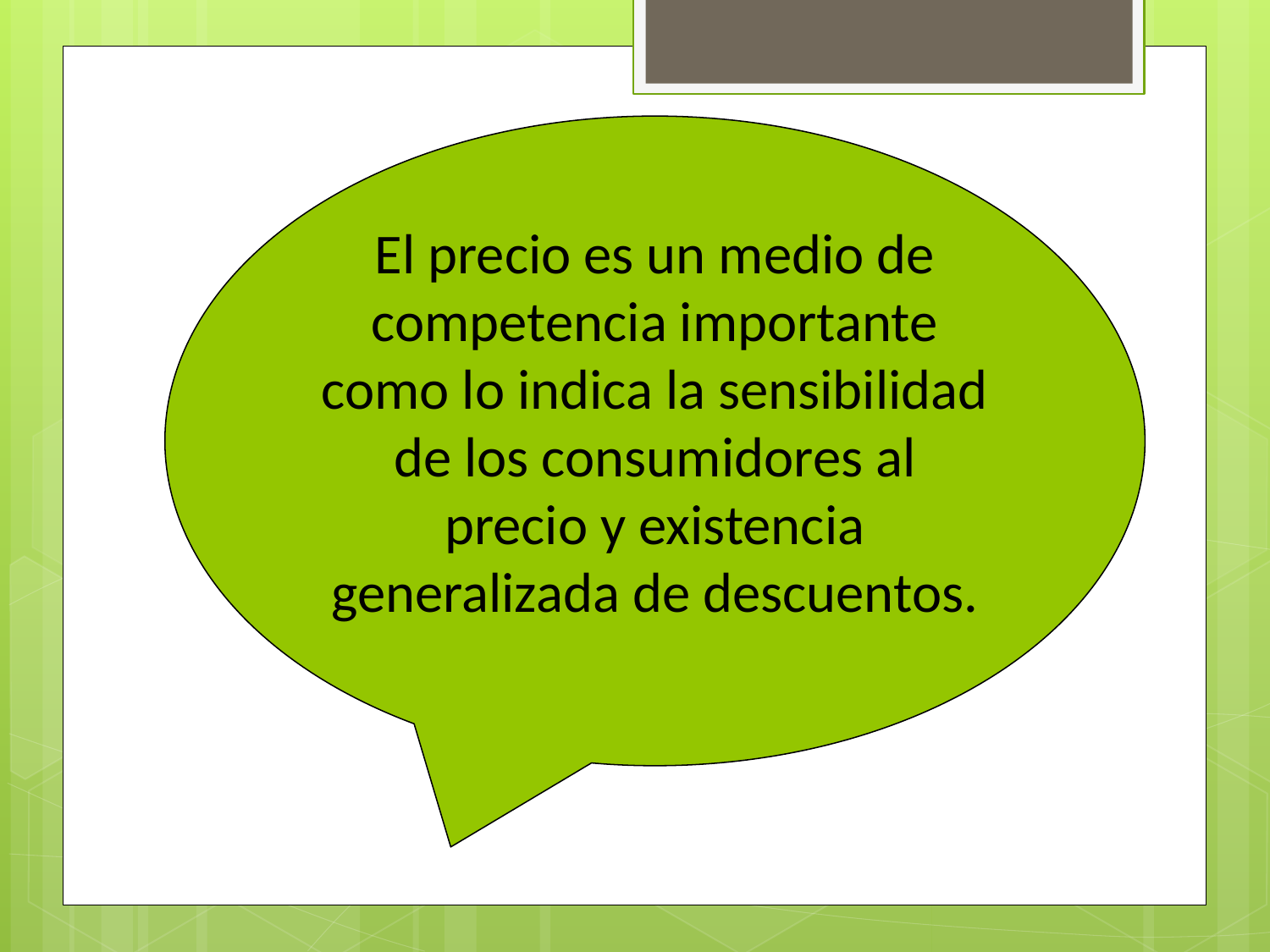

El precio es un medio de competencia importante como lo indica la sensibilidad de los consumidores al precio y existencia generalizada de descuentos.